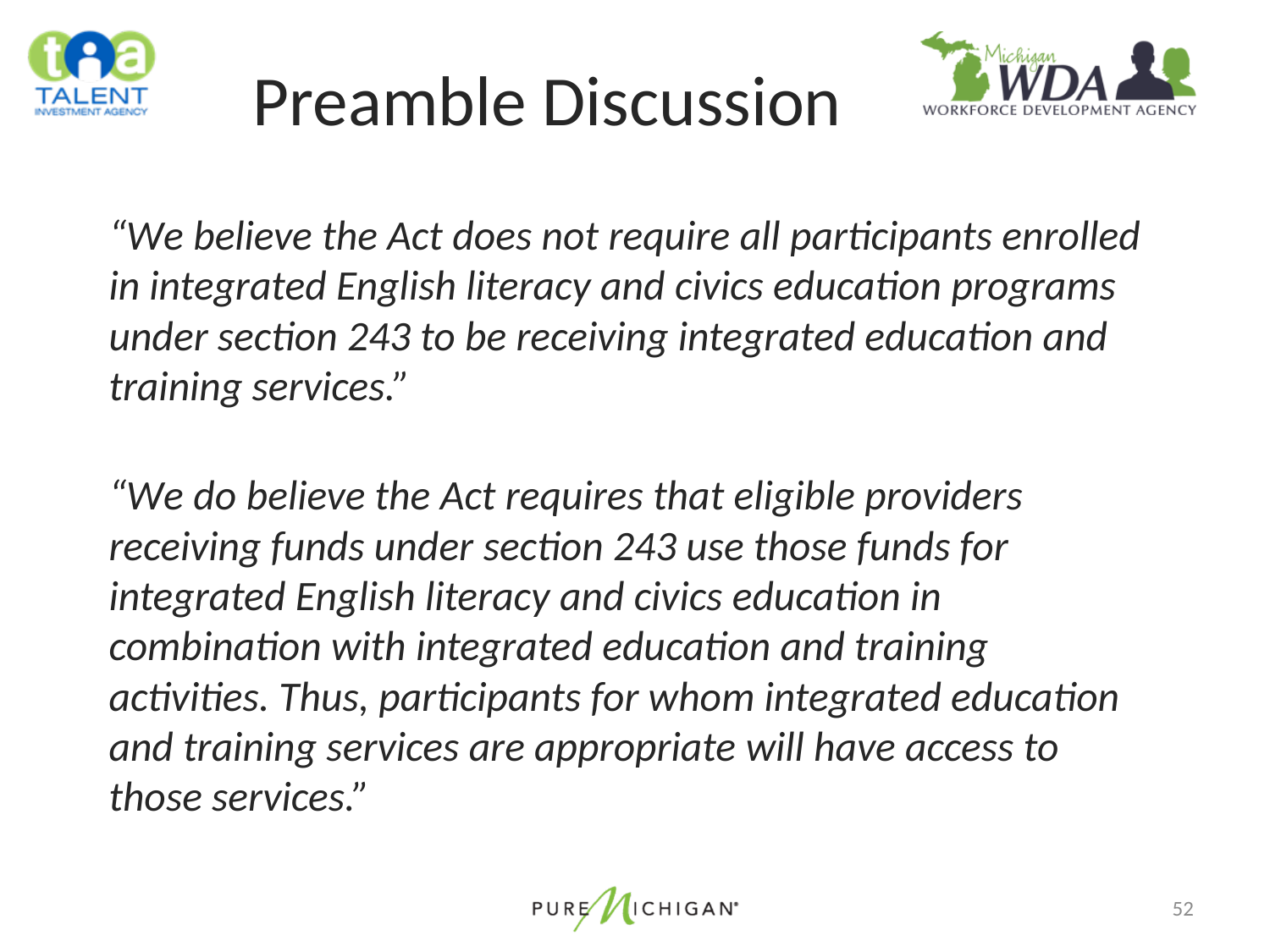

# Preamble Discussion
“We believe the Act does not require all participants enrolled in integrated English literacy and civics education programs under section 243 to be receiving integrated education and training services.”

“We do believe the Act requires that eligible providers receiving funds under section 243 use those funds for integrated English literacy and civics education in combination with integrated education and training activities. Thus, participants for whom integrated education and training services are appropriate will have access to those services.”

52